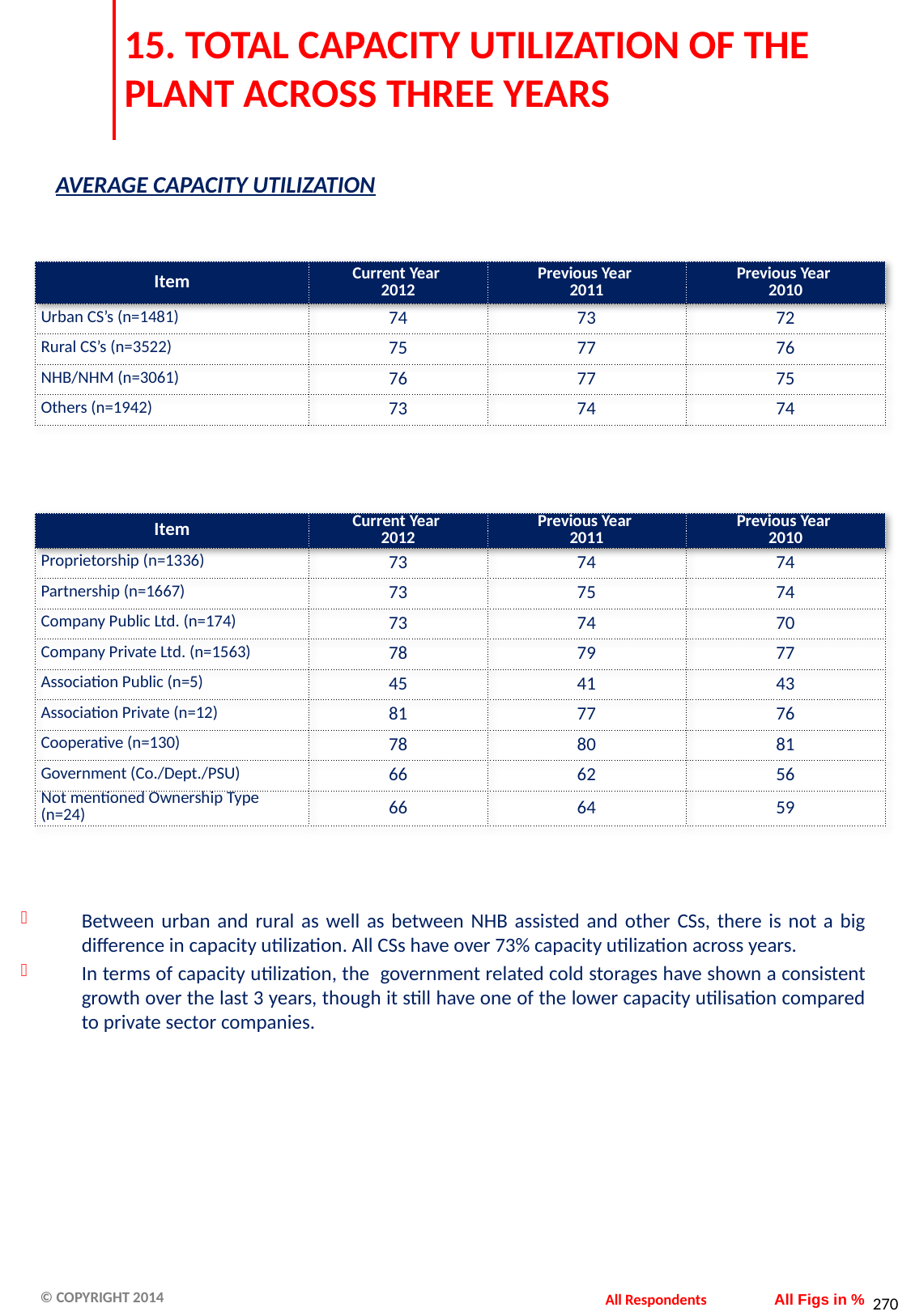

# 15. TOTAL CAPACITY UTILIZATION OF THE PLANT ACROSS THREE YEARS
AVERAGE CAPACITY UTILIZATION
| Item | Current Year 2012 | Previous Year 2011 | Previous Year 2010 |
| --- | --- | --- | --- |
| Urban CS’s (n=1481) | 74 | 73 | 72 |
| Rural CS’s (n=3522) | 75 | 77 | 76 |
| NHB/NHM (n=3061) | 76 | 77 | 75 |
| Others (n=1942) | 73 | 74 | 74 |
| Item | Current Year 2012 | Previous Year 2011 | Previous Year 2010 |
| --- | --- | --- | --- |
| Proprietorship (n=1336) | 73 | 74 | 74 |
| Partnership (n=1667) | 73 | 75 | 74 |
| Company Public Ltd. (n=174) | 73 | 74 | 70 |
| Company Private Ltd. (n=1563) | 78 | 79 | 77 |
| Association Public (n=5) | 45 | 41 | 43 |
| Association Private (n=12) | 81 | 77 | 76 |
| Cooperative (n=130) | 78 | 80 | 81 |
| Government (Co./Dept./PSU) | 66 | 62 | 56 |
| Not mentioned Ownership Type (n=24) | 66 | 64 | 59 |
Between urban and rural as well as between NHB assisted and other CSs, there is not a big difference in capacity utilization. All CSs have over 73% capacity utilization across years.
In terms of capacity utilization, the  government related cold storages have shown a consistent growth over the last 3 years, though it still have one of the lower capacity utilisation compared to private sector companies.

All Respondents
All Figs in %